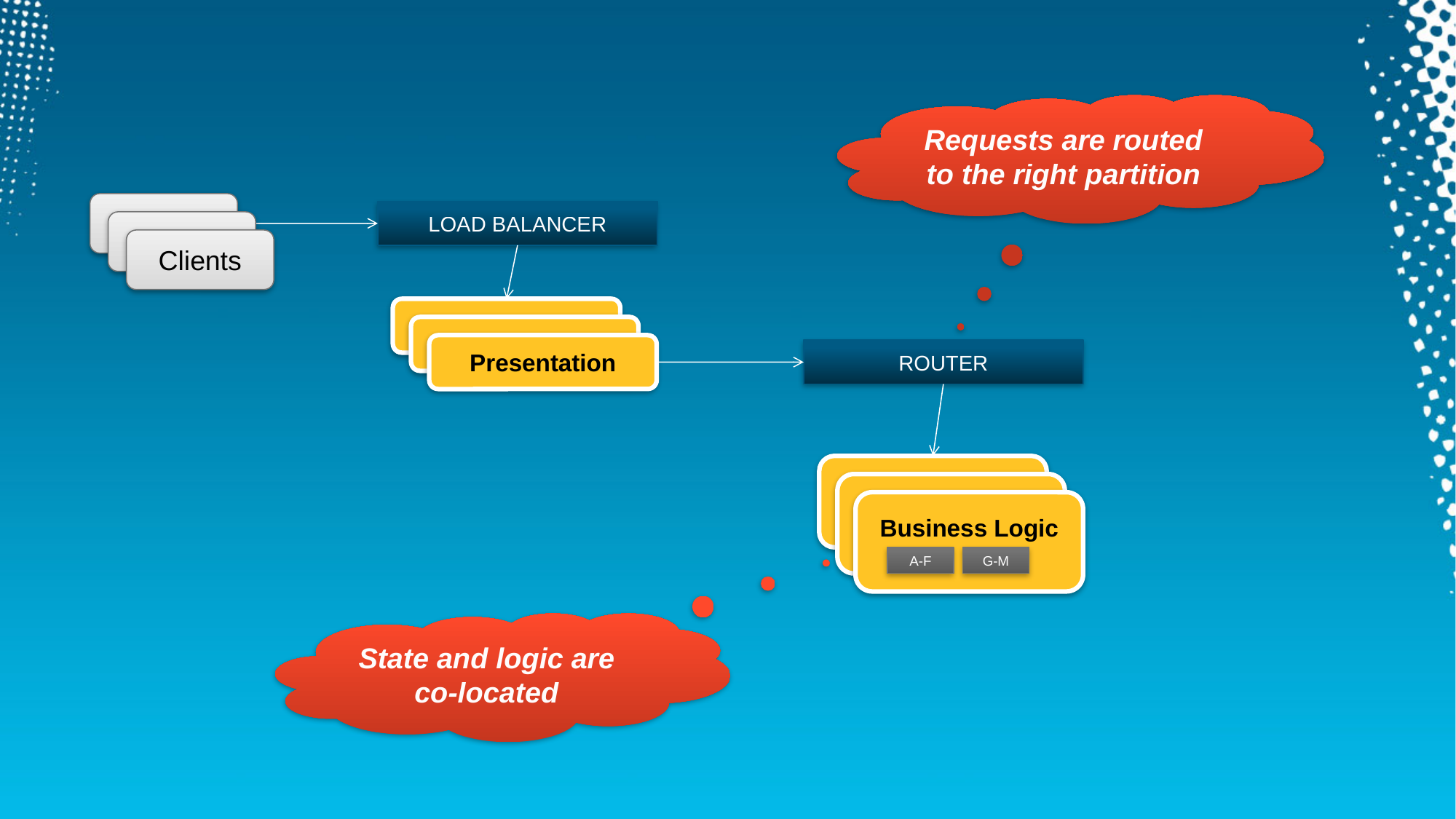

Requests are routed to the right partition
Clients
LOAD BALANCER
Clients
Clients
Presentation
Presentation
Presentation
ROUTER
Presentation
Presentation
Business Logic

A-F
G-M
State and logic are co-located